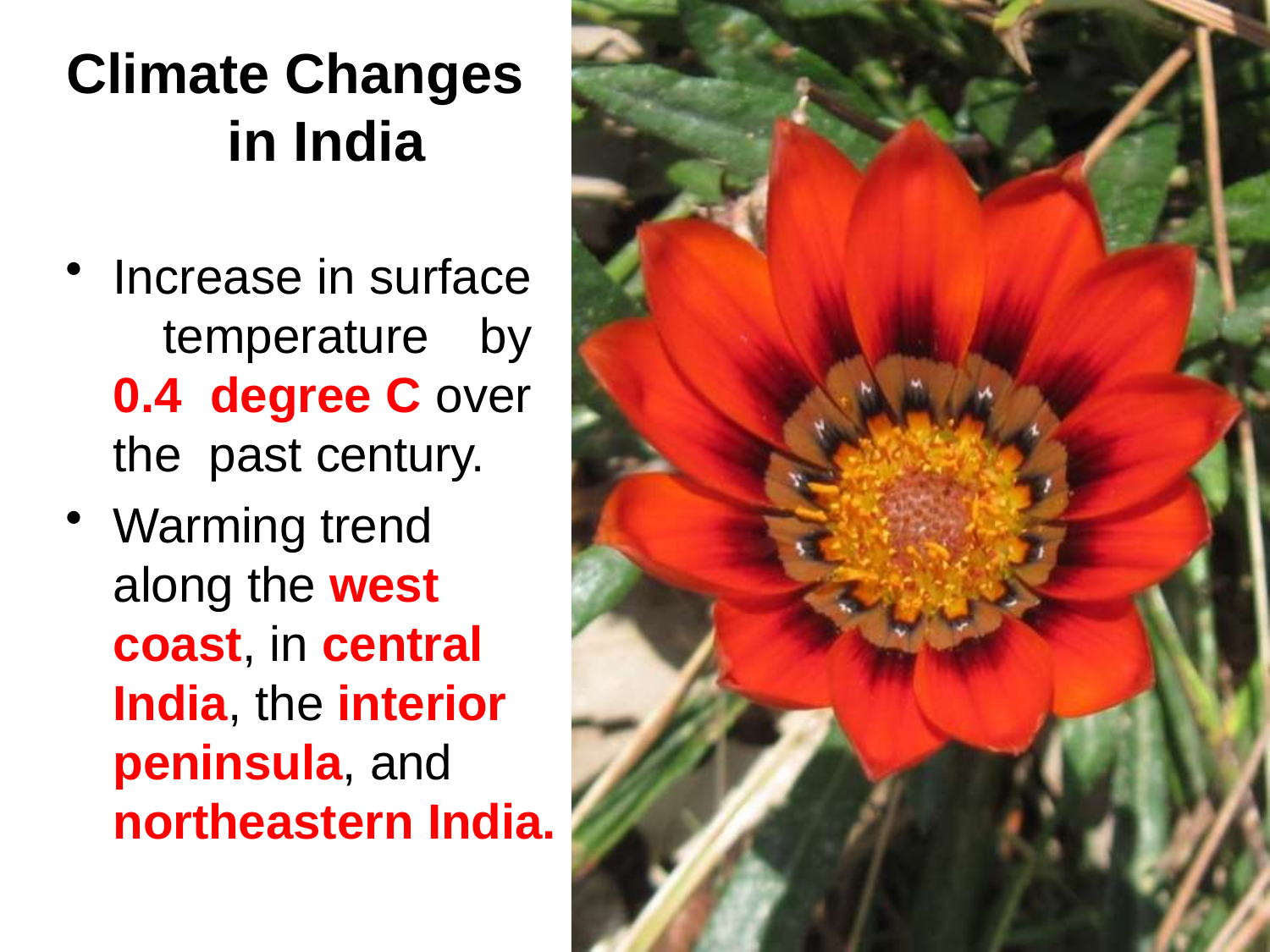

# Climate Changes  in India
Increase in surface  temperature by 0.4  degree C over the  past century.
Warming trend  along the west  coast, in central  India, the interior  peninsula, and  northeastern India.